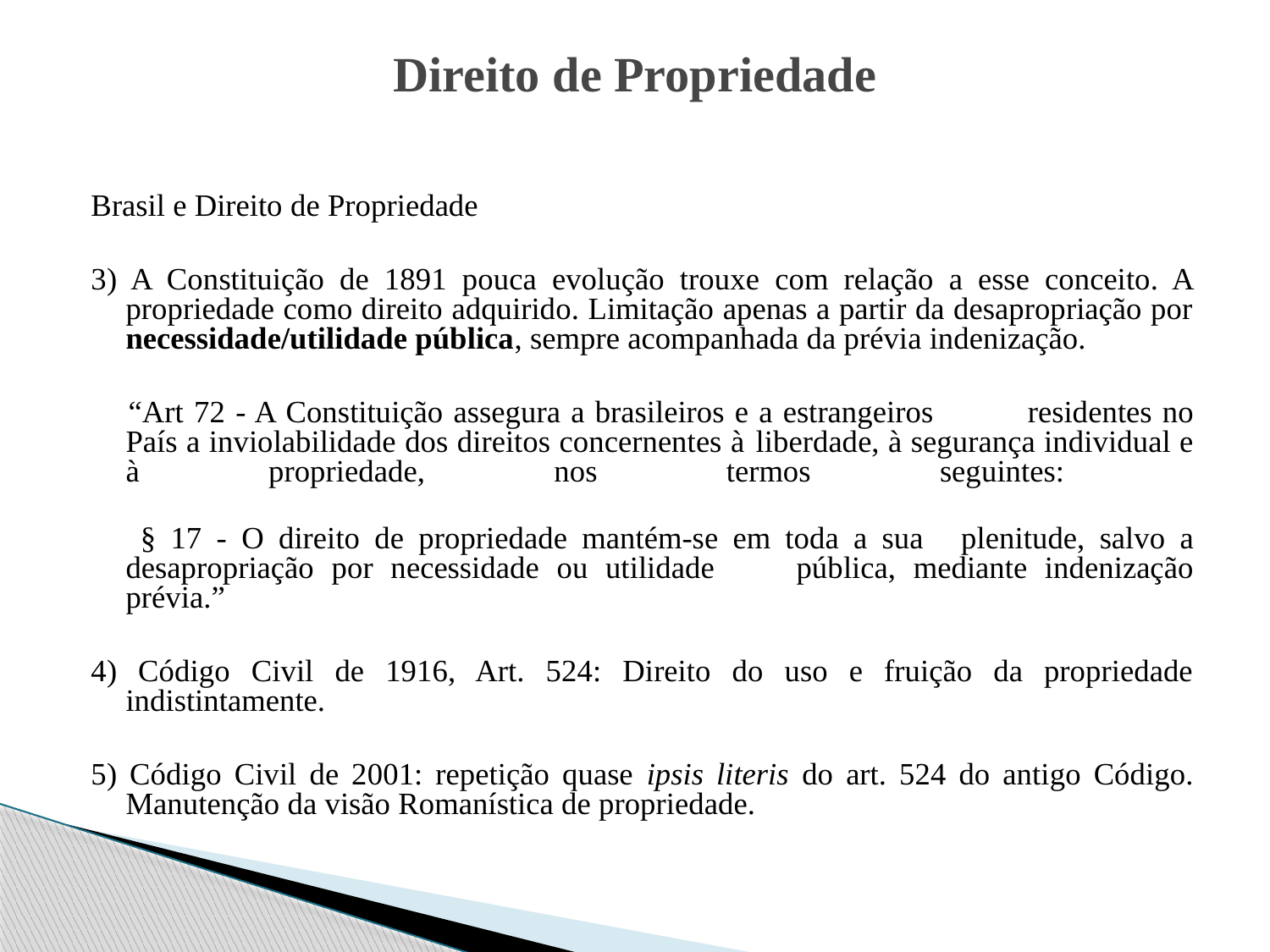

# Direito de Propriedade
Brasil e Direito de Propriedade

3) A Constituição de 1891 pouca evolução trouxe com relação a esse conceito. A propriedade como direito adquirido. Limitação apenas a partir da desapropriação por necessidade/utilidade pública, sempre acompanhada da prévia indenização.

  			“Art 72 - A Constituição assegura a brasileiros e a estrangeiros 		residentes no País a inviolabilidade dos direitos concernentes à 		liberdade, à segurança individual e à propriedade, nos termos seguintes:
 			 § 17 - O direito de propriedade mantém-se em toda a sua 			plenitude, salvo a desapropriação por necessidade ou utilidade 		pública, mediante indenização prévia.”

4) Código Civil de 1916, Art. 524: Direito do uso e fruição da propriedade indistintamente.

5) Código Civil de 2001: repetição quase ipsis literis do art. 524 do antigo Código. Manutenção da visão Romanística de propriedade.